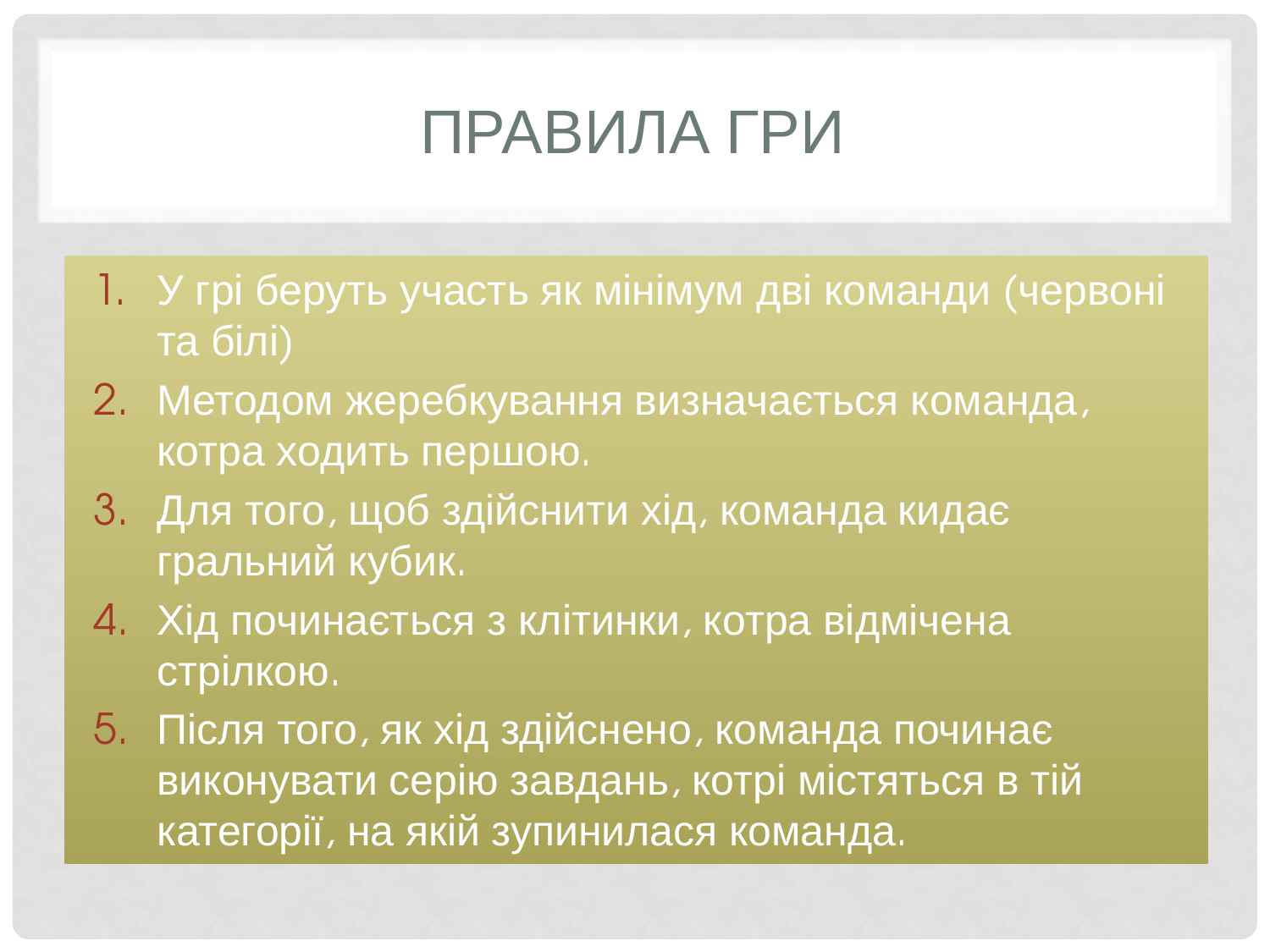

# Правила гри
У грі беруть участь як мінімум дві команди (червоні та білі)
Методом жеребкування визначається команда, котра ходить першою.
Для того, щоб здійснити хід, команда кидає гральний кубик.
Хід починається з клітинки, котра відмічена стрілкою.
Після того, як хід здійснено, команда починає виконувати серію завдань, котрі містяться в тій категорії, на якій зупинилася команда.